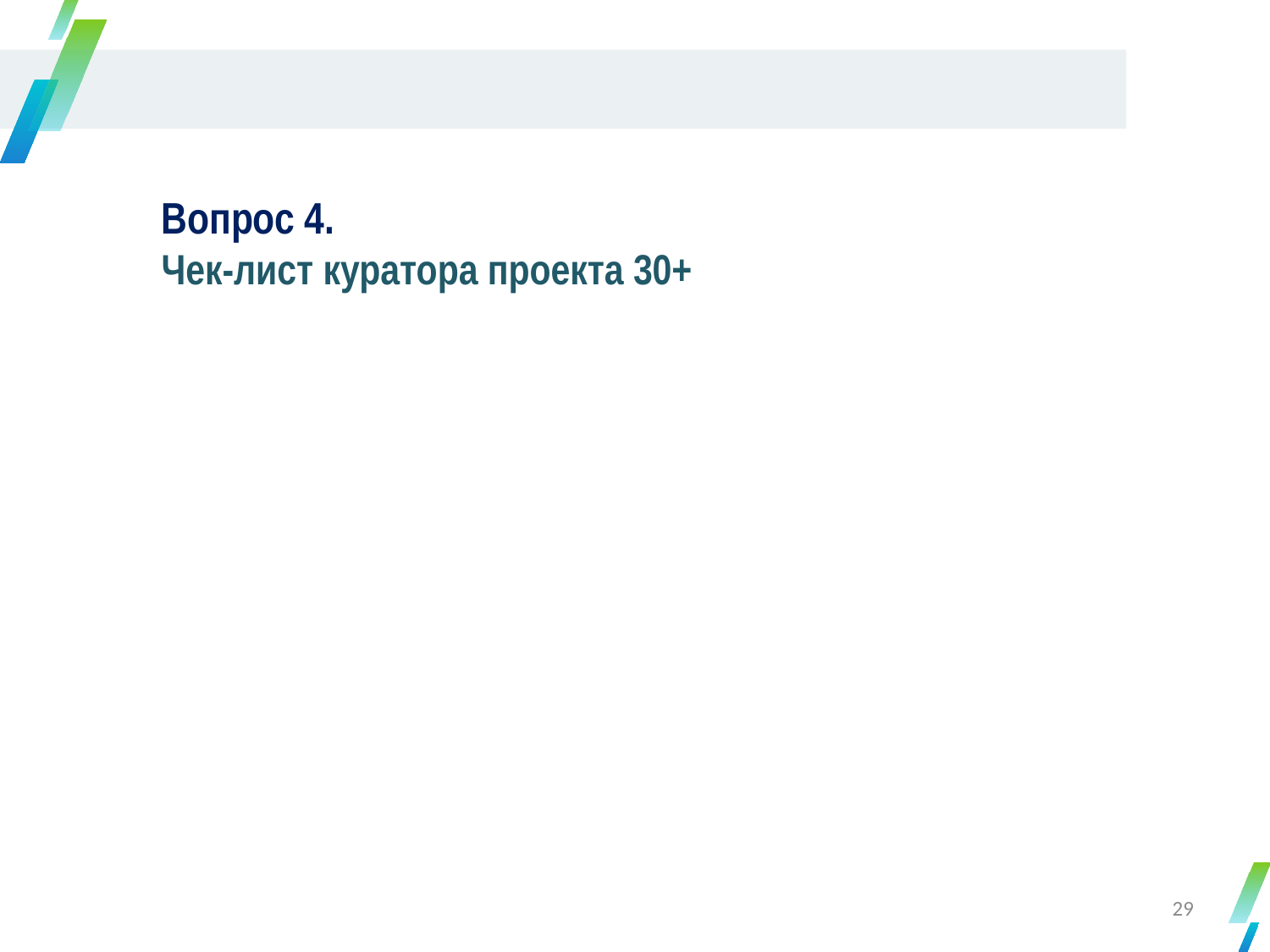

Вопрос 4.
Чек-лист куратора проекта 30+

29